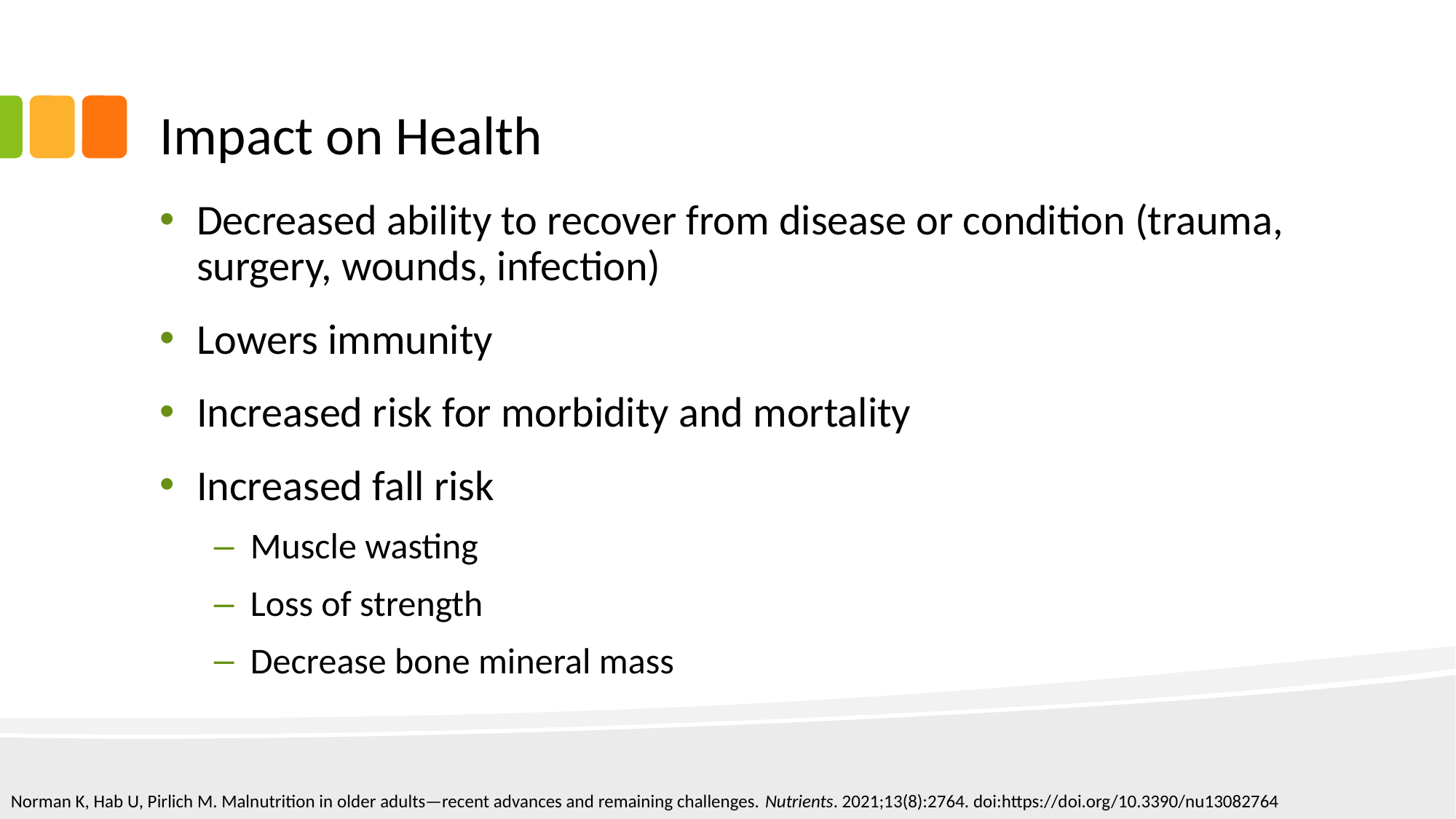

# Impact on Health
Decreased ability to recover from disease or condition (trauma, surgery, wounds, infection)
Lowers immunity
Increased risk for morbidity and mortality
Increased fall risk
Muscle wasting
Loss of strength
Decrease bone mineral mass

Norman K, Hab U, Pirlich M. Malnutrition in older adults—recent advances and remaining challenges. Nutrients. 2021;13(8):2764. doi:https://doi.org/10.3390/nu13082764